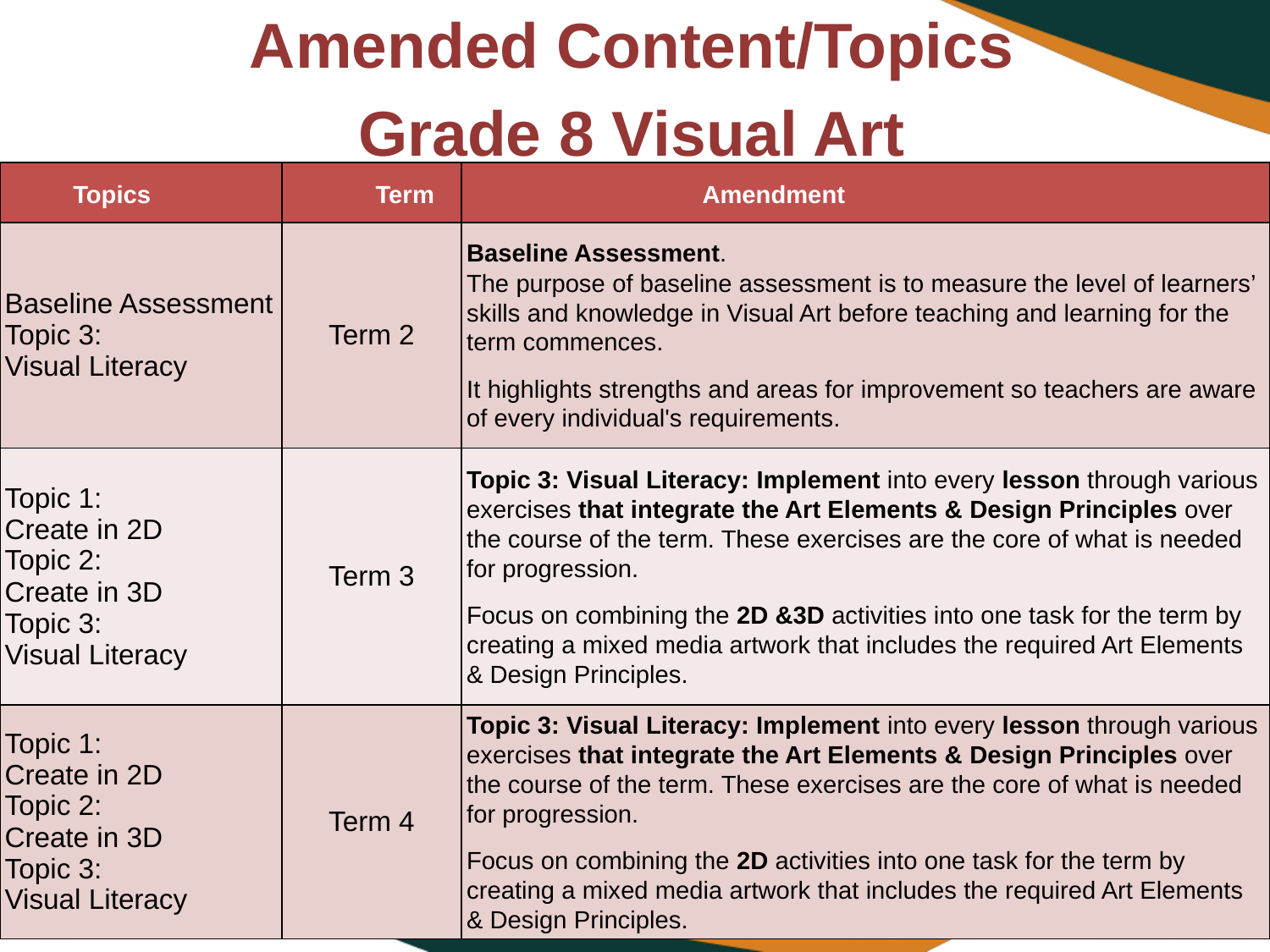

# Amended Content/Topics Grade 8 Visual Art
| Topics | Term | Amendment |
| --- | --- | --- |
| Baseline Assessment Topic 3: Visual Literacy | Term 2 | Baseline Assessment. The purpose of baseline assessment is to measure the level of learners’ skills and knowledge in Visual Art before teaching and learning for the term commences. It highlights strengths and areas for improvement so teachers are aware of every individual's requirements. |
| Topic 1: Create in 2D Topic 2: Create in 3D Topic 3: Visual Literacy | Term 3 | Topic 3: Visual Literacy: Implement into every lesson through various exercises that integrate the Art Elements & Design Principles over the course of the term. These exercises are the core of what is needed for progression. Focus on combining the 2D &3D activities into one task for the term by creating a mixed media artwork that includes the required Art Elements & Design Principles. |
| Topic 1: Create in 2D Topic 2: Create in 3D Topic 3: Visual Literacy | Term 4 | Topic 3: Visual Literacy: Implement into every lesson through various exercises that integrate the Art Elements & Design Principles over the course of the term. These exercises are the core of what is needed for progression. Focus on combining the 2D activities into one task for the term by creating a mixed media artwork that includes the required Art Elements & Design Principles. |